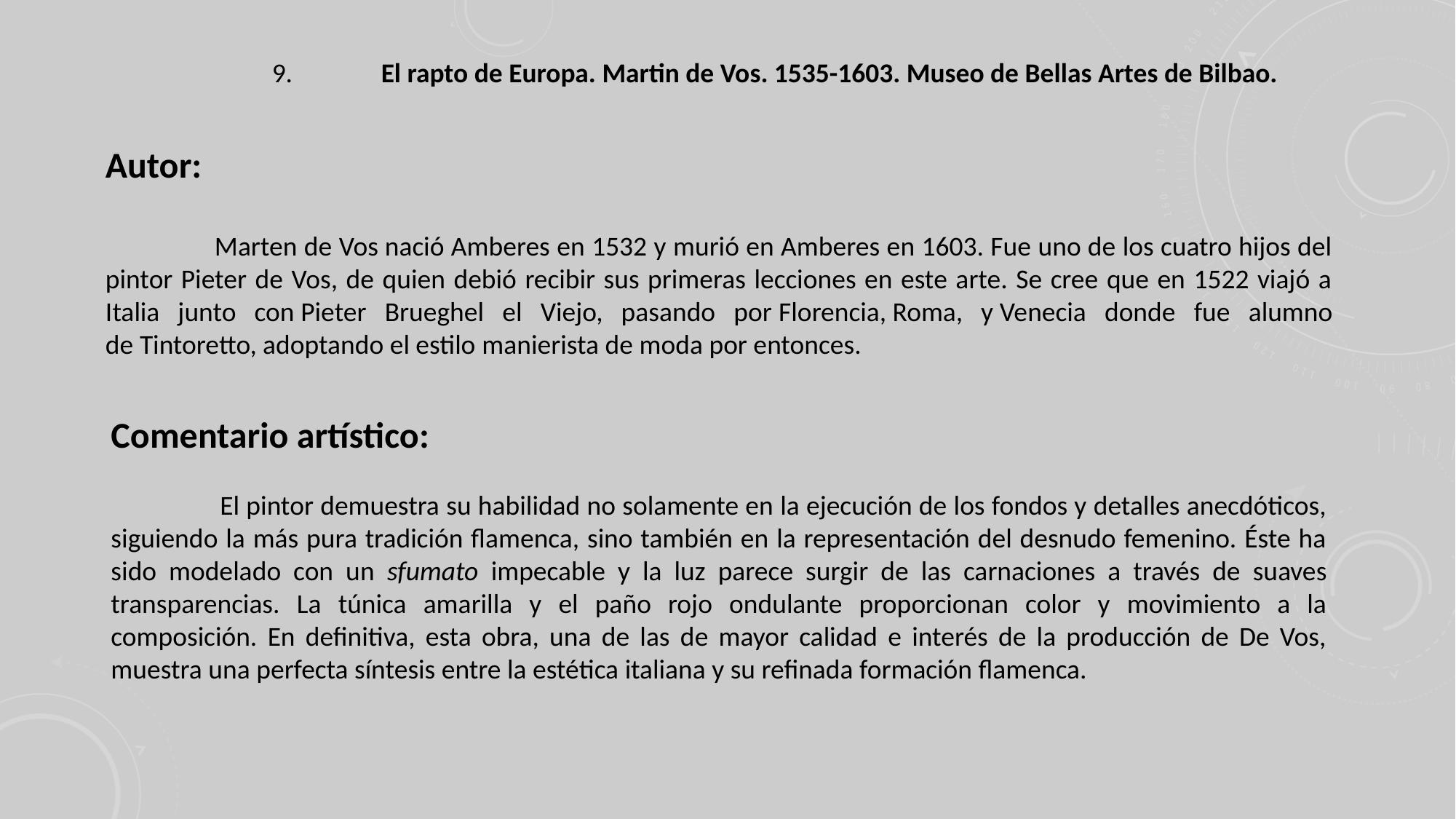

9.	El rapto de Europa. Martin de Vos. 1535-1603. Museo de Bellas Artes de Bilbao.
Autor:

	Marten de Vos nació Amberes en 1532 y murió en Amberes en 1603. Fue uno de los cuatro hijos del pintor Pieter de Vos, de quien debió recibir sus primeras lecciones en este arte. Se cree que en 1522 viajó a Italia junto con Pieter Brueghel el Viejo, pasando por Florencia, Roma, y Venecia donde fue alumno de Tintoretto, adoptando el estilo manierista de moda por entonces.
Comentario artístico:

	El pintor demuestra su habilidad no solamente en la ejecución de los fondos y detalles anecdóticos, siguiendo la más pura tradición flamenca, sino también en la representación del desnudo femenino. Éste ha sido modelado con un sfumato impecable y la luz parece surgir de las carnaciones a través de suaves transparencias. La túnica amarilla y el paño rojo ondulante proporcionan color y movimiento a la composición. En definitiva, esta obra, una de las de mayor calidad e interés de la producción de De Vos, muestra una perfecta síntesis entre la estética italiana y su refinada formación flamenca.